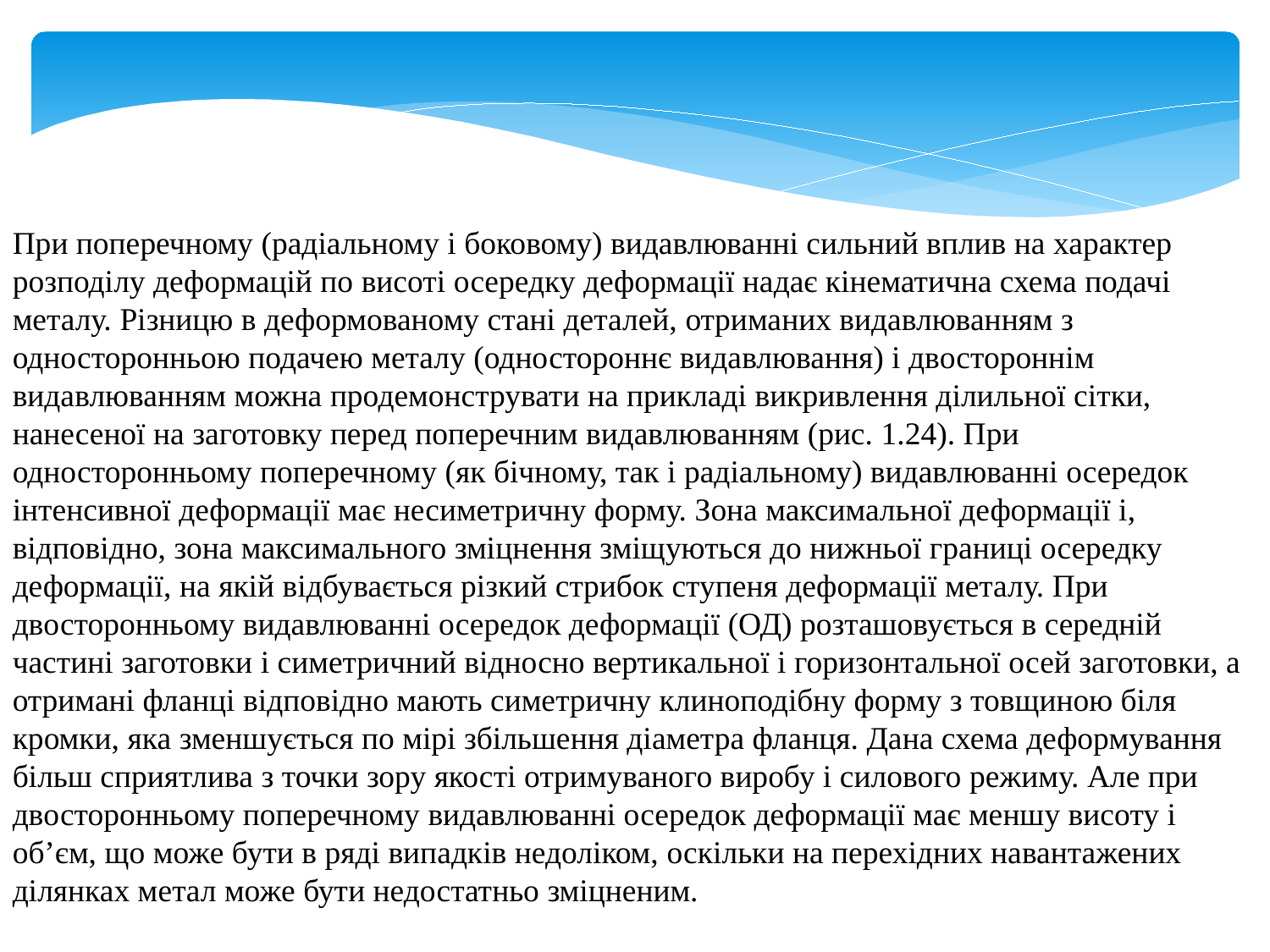

При поперечному (радіальному і боковому) видавлюванні сильний вплив на характер розподілу деформацій по висоті осередку деформації надає кінематична схема подачі металу. Різницю в деформованому стані деталей, отриманих видавлюванням з односторонньою подачею металу (одностороннє видавлювання) і двостороннім видавлюванням можна продемонструвати на прикладі викривлення ділильної сітки, нанесеної на заготовку перед поперечним видавлюванням (рис. 1.24). При односторонньому поперечному (як бічному, так і радіальному) видавлюванні осередок інтенсивної деформації має несиметричну форму. Зона максимальної деформації і, відповідно, зона максимального зміцнення зміщуються до нижньої границі осередку деформації, на якій відбувається різкий стрибок ступеня деформації металу. При двосторонньому видавлюванні осередок деформації (ОД) розташовується в середній частині заготовки і симетричний відносно вертикальної і горизонтальної осей заготовки, а отримані фланці відповідно мають симетричну клиноподібну форму з товщиною біля кромки, яка зменшується по мірі збільшення діаметра фланця. Дана схема деформування більш сприятлива з точки зору якості отримуваного виробу і силового режиму. Але при двосторонньому поперечному видавлюванні осередок деформації має меншу висоту і об’єм, що може бути в ряді випадків недоліком, оскільки на перехідних навантажених ділянках метал може бути недостатньо зміцненим.